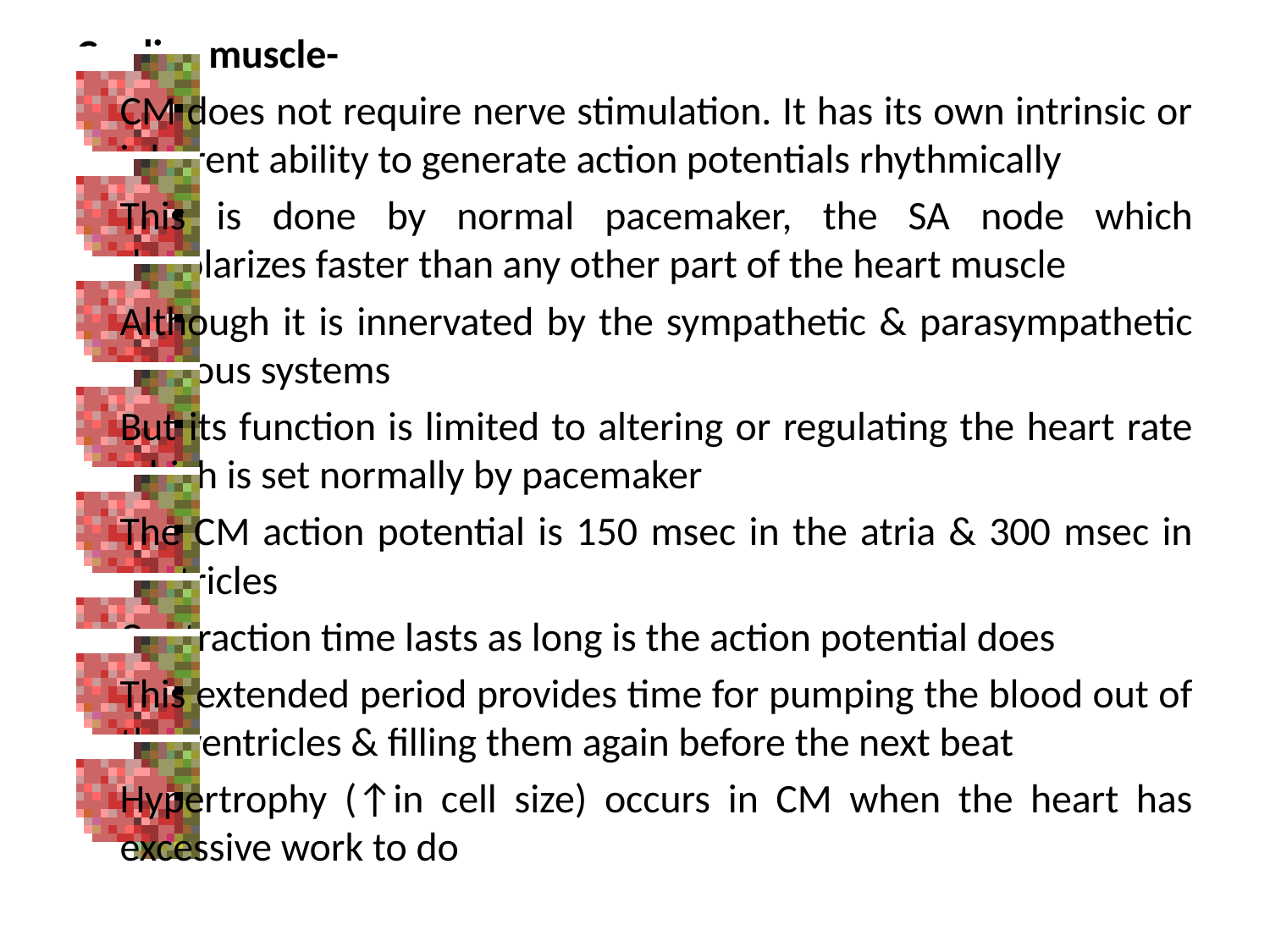

Cardiac muscle-
CM does not require nerve stimulation. It has its own intrinsic or inherent ability to generate action potentials rhythmically
This is done by normal pacemaker, the SA node which depolarizes faster than any other part of the heart muscle
Although it is innervated by the sympathetic & parasympathetic nervous systems
But its function is limited to altering or regulating the heart rate which is set normally by pacemaker
The CM action potential is 150 msec in the atria & 300 msec in ventricles
Contraction time lasts as long is the action potential does
This extended period provides time for pumping the blood out of the ventricles & filling them again before the next beat
Hypertrophy (↑in cell size) occurs in CM when the heart has excessive work to do